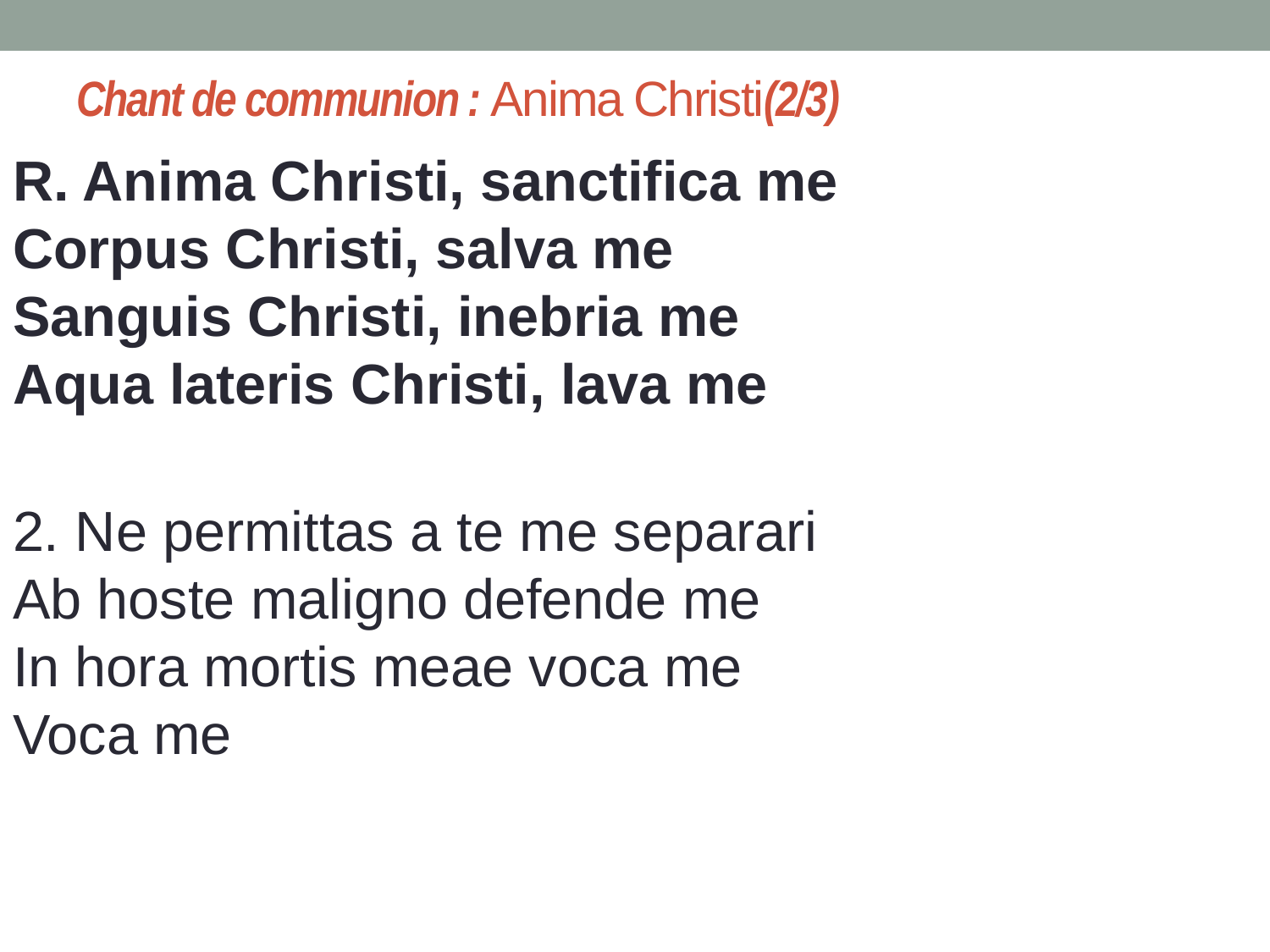

# Chant de communion : Anima Christi(2/3)
R. Anima Christi, sanctifica me
Corpus Christi, salva me
Sanguis Christi, inebria me
Aqua lateris Christi, lava me
2. Ne permittas a te me separari
Ab hoste maligno defende me
In hora mortis meae voca me
Voca me